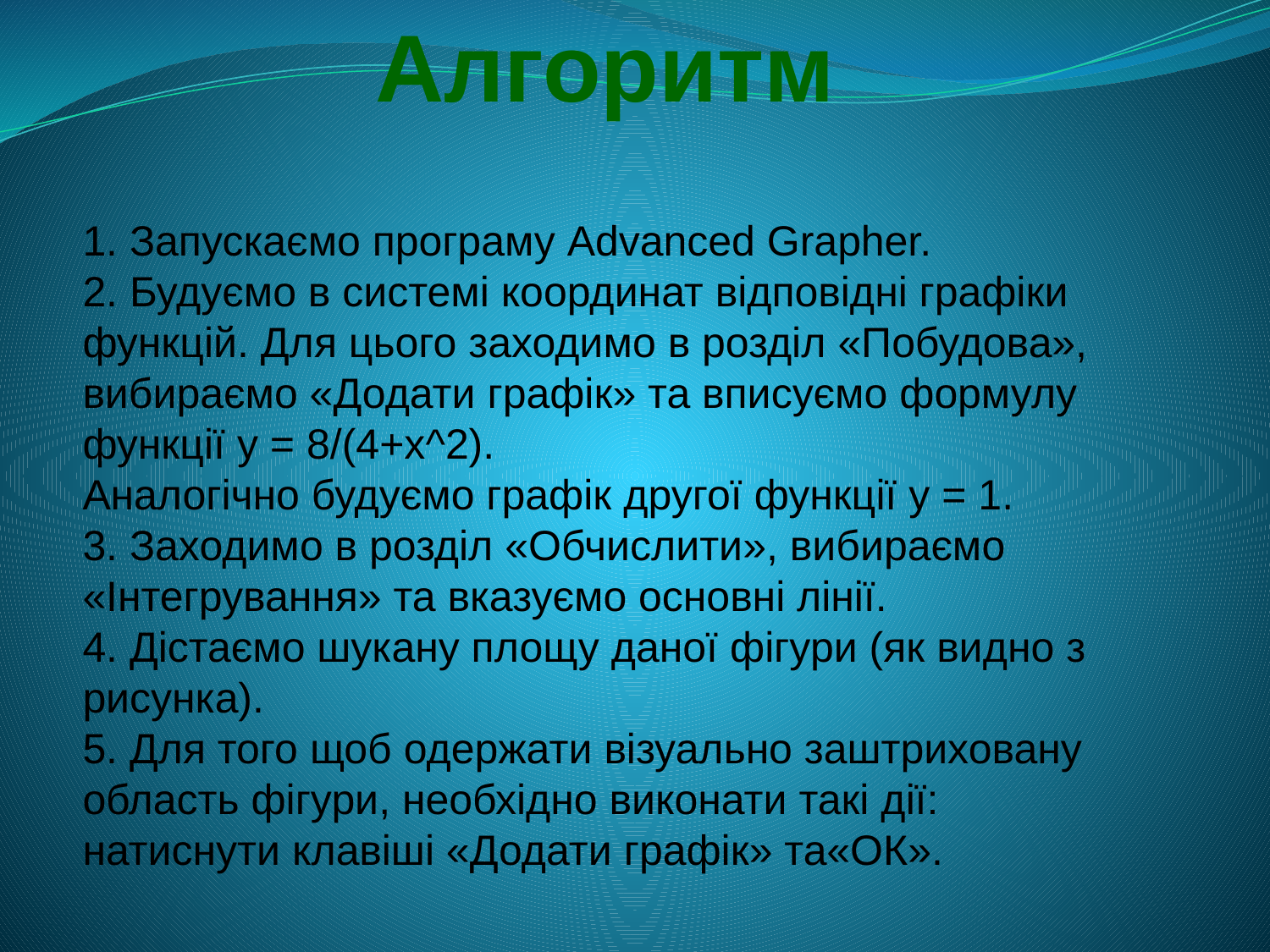

Алгоритм
1. Запускаємо програму Advanced Grapher.
2. Будуємо в системі координат відповідні графіки функцій. Для цього заходимо в розділ «Побудова», вибираємо «Додати графік» та вписуємо формулу функції у = 8/(4+x^2).
Аналогічно будуємо графік другої функції у = 1.
3. Заходимо в розділ «Обчислити», вибираємо «Інтегрування» та вказуємо основні лінії. 
4. Дістаємо шукану площу даної фігури (як видно з рисунка).
5. Для того щоб одержати візуально заштриховану область фігури, необхідно виконати такі дії: натиснути клавіші «Додати графік» та«ОК».